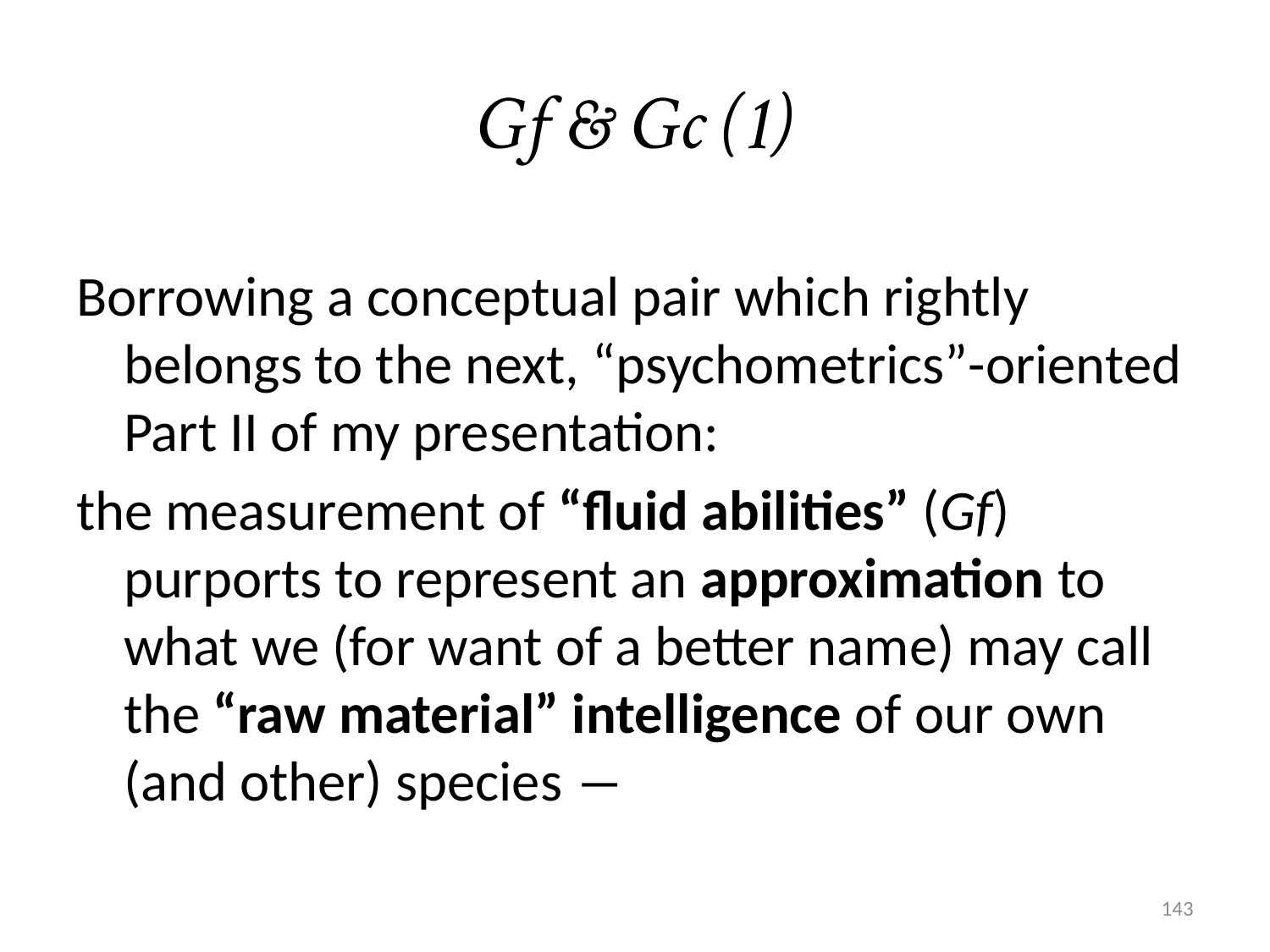

# Gf & Gc (1)
Borrowing a conceptual pair which rightly belongs to the next, “psychometrics”-oriented Part II of my presentation:
the measurement of “fluid abilities” (Gf) purports to represent an approximation to what we (for want of a better name) may call the “raw material” intelligence of our own (and other) species ―
143